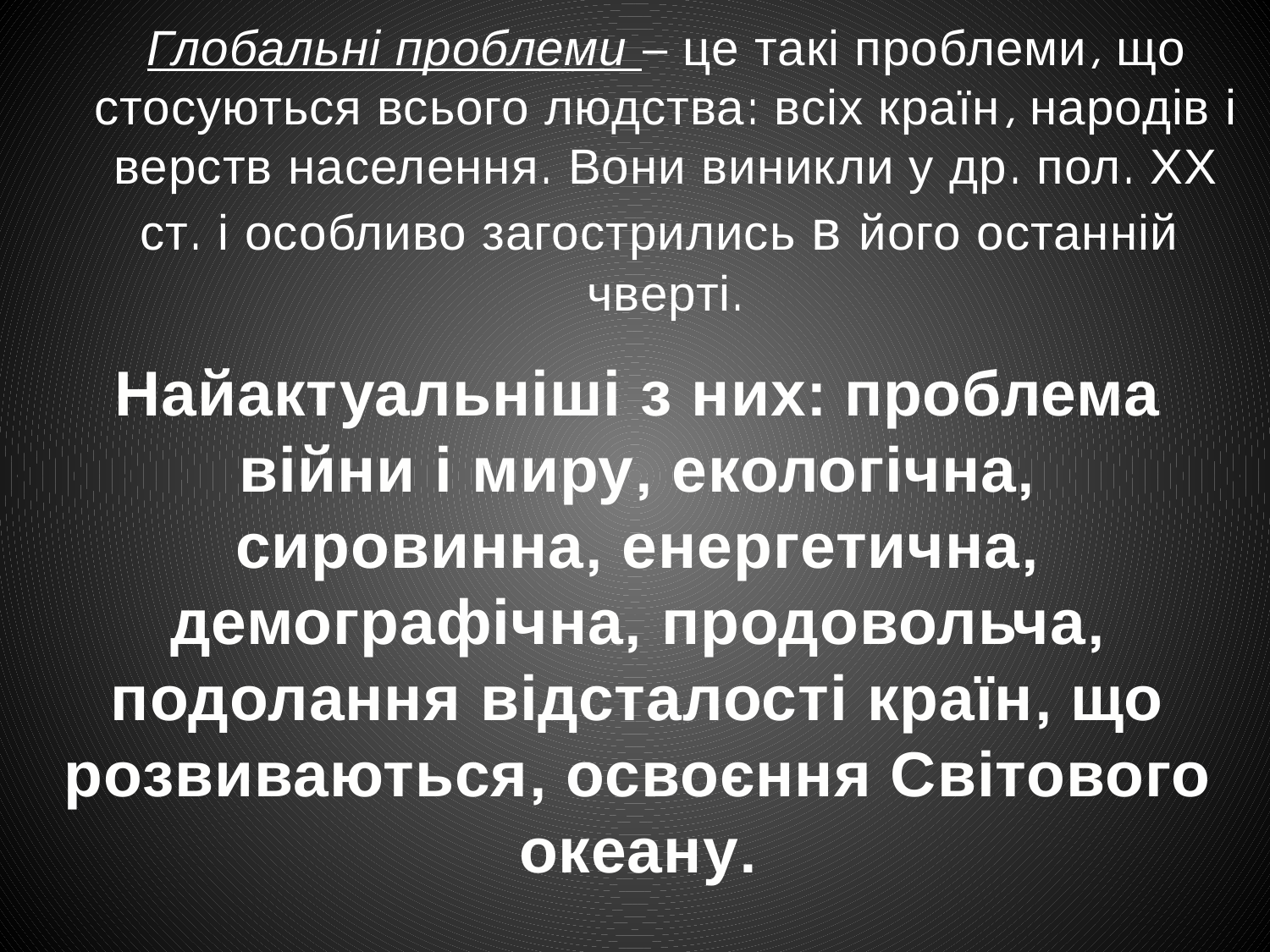

# Глобальні проблеми – це такі проблеми, що стосуються всього людства: всіх країн, народів і верств населення. Вони виникли у др. пол. ХХ ст. і особливо загострились в його останній  чверті.
Найактуальніші з них: проблема війни і миру, екологічна, сировинна, енергетична, демографічна, продовольча, подолання відсталості країн, що розвиваються, освоєння Світового океану.